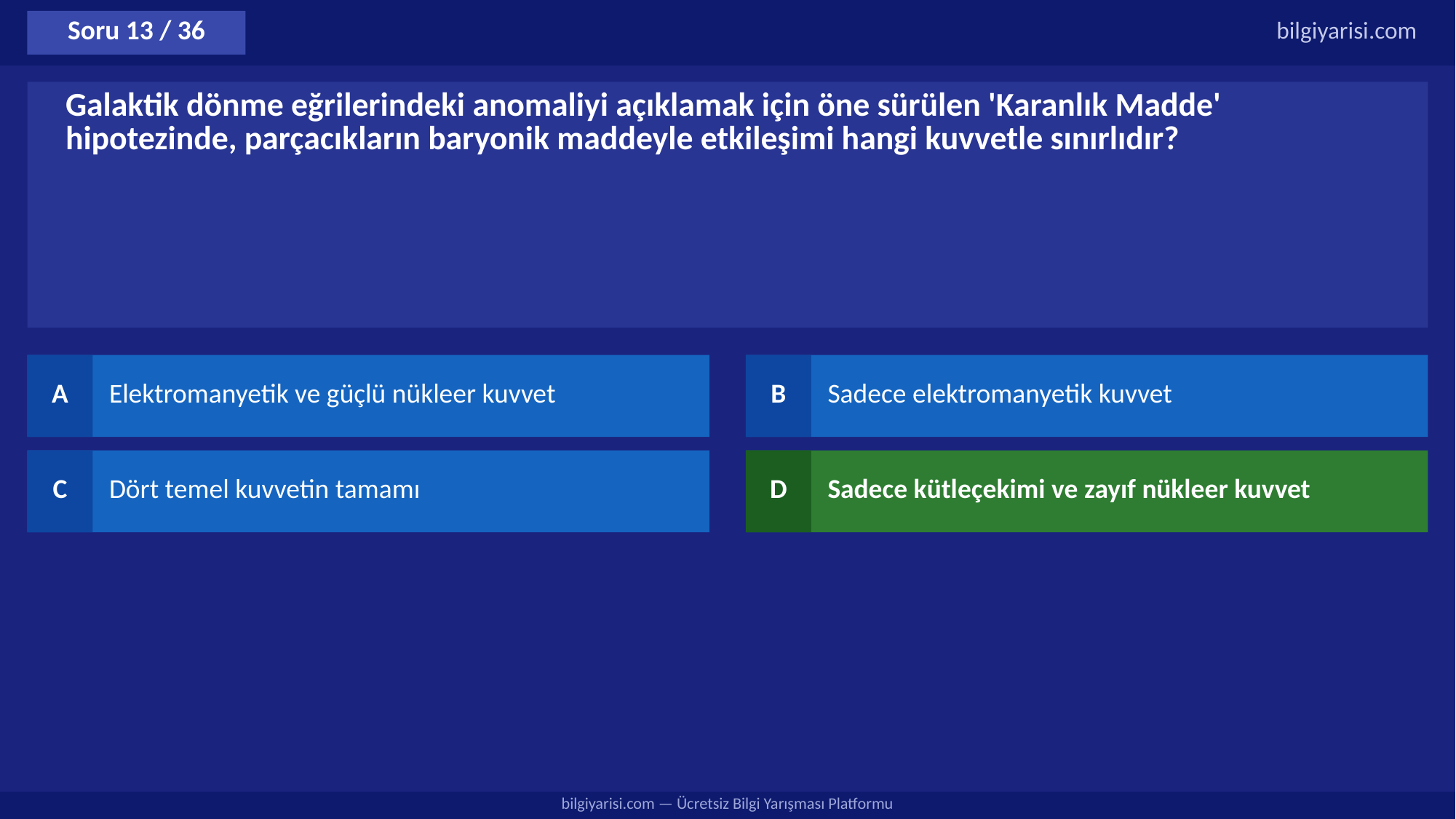

Soru 13 / 36
bilgiyarisi.com

Galaktik dönme eğrilerindeki anomaliyi açıklamak için öne sürülen 'Karanlık Madde' hipotezinde, parçacıkların baryonik maddeyle etkileşimi hangi kuvvetle sınırlıdır?

A
Elektromanyetik ve güçlü nükleer kuvvet

B
Sadece elektromanyetik kuvvet

C
Dört temel kuvvetin tamamı

D
Sadece kütleçekimi ve zayıf nükleer kuvvet
bilgiyarisi.com — Ücretsiz Bilgi Yarışması Platformu